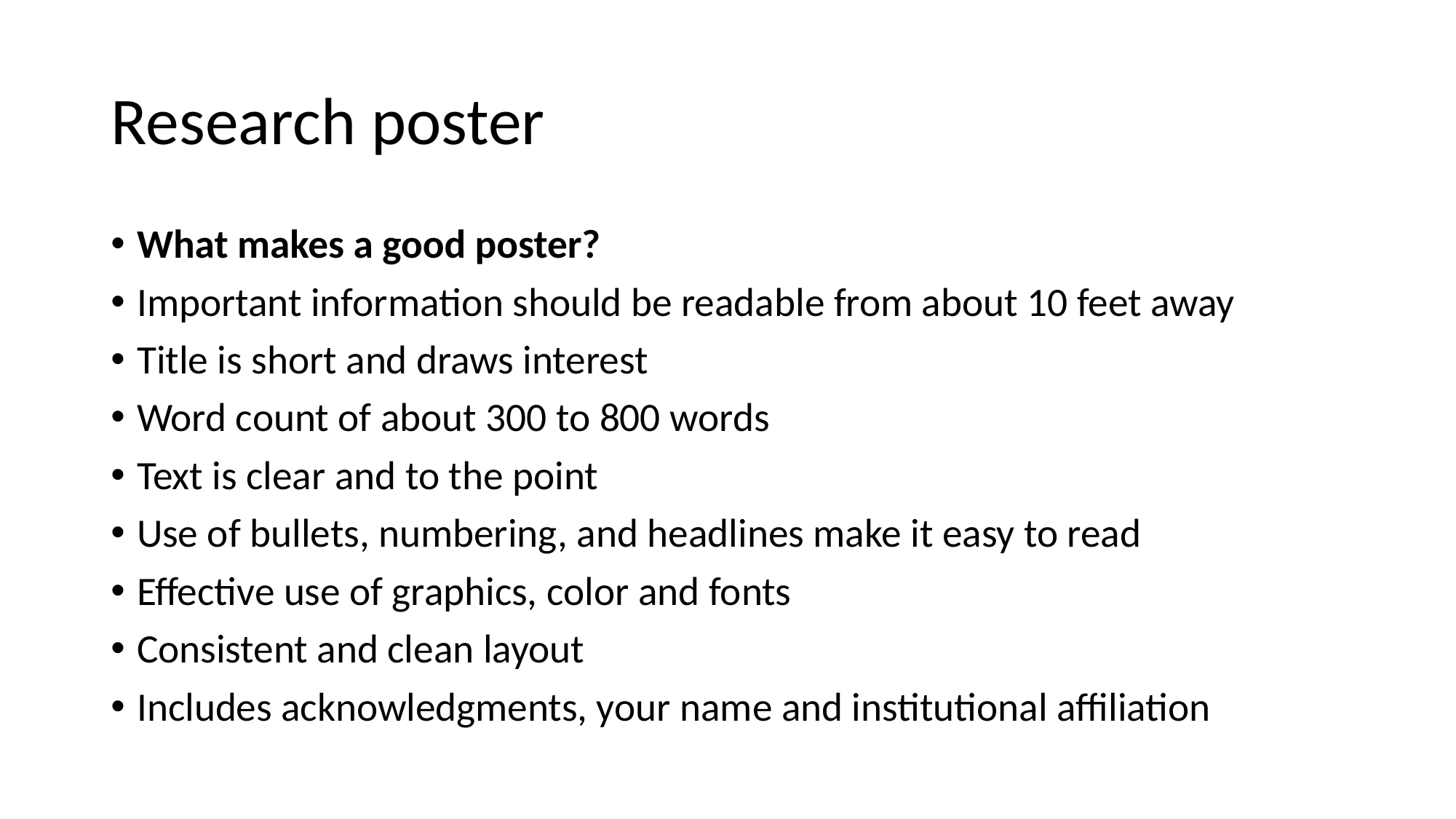

# Research poster
What makes a good poster?
Important information should be readable from about 10 feet away
Title is short and draws interest
Word count of about 300 to 800 words
Text is clear and to the point
Use of bullets, numbering, and headlines make it easy to read
Effective use of graphics, color and fonts
Consistent and clean layout
Includes acknowledgments, your name and institutional affiliation